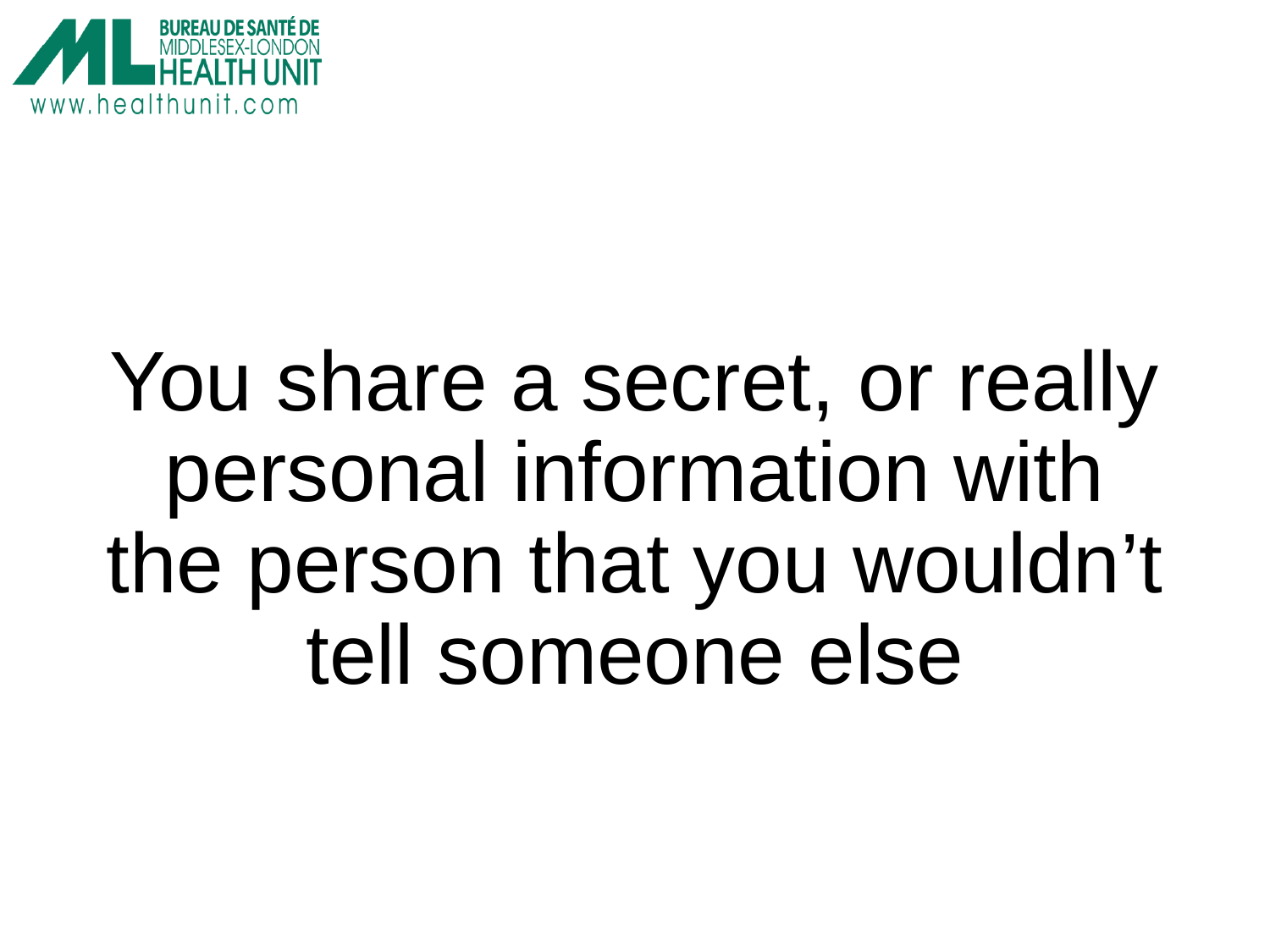

You share a secret, or really personal information with the person that you wouldn’t tell someone else